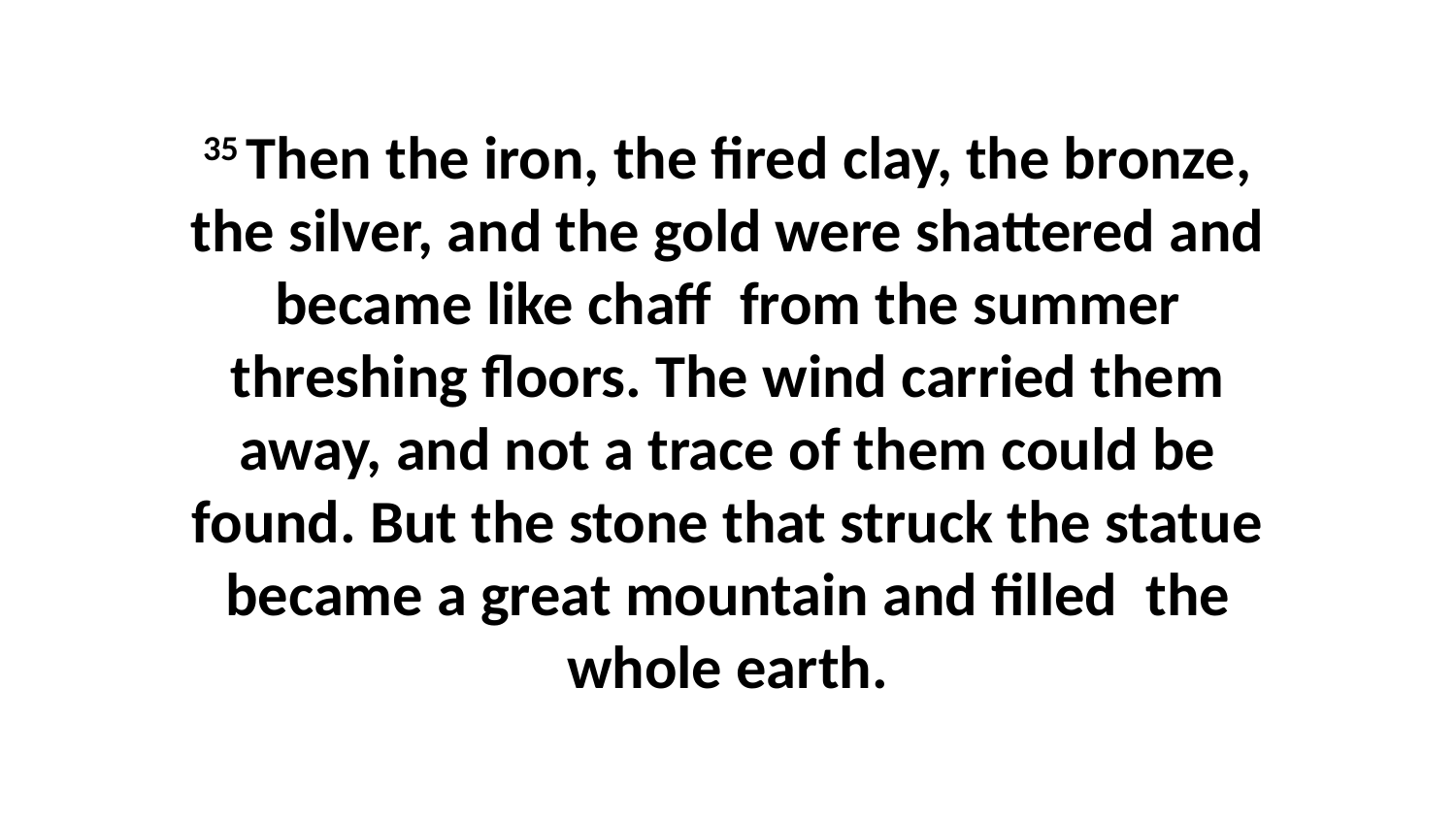

35 Then the iron, the fired clay, the bronze, the silver, and the gold were shattered and became like chaff  from the summer threshing floors. The wind carried them away, and not a trace of them could be found. But the stone that struck the statue became a great mountain and filled  the whole earth.